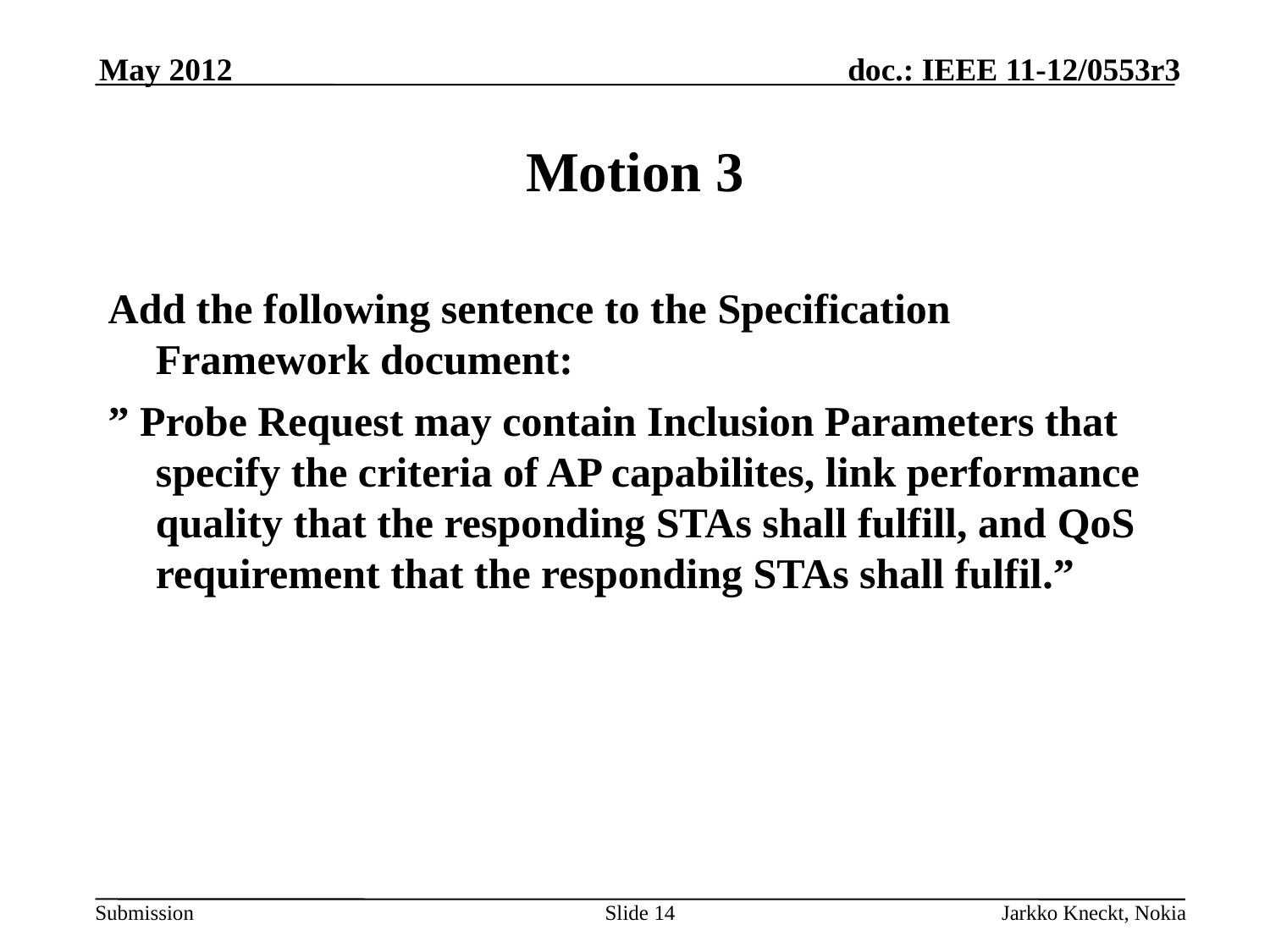

May 2012
# Motion 3
Add the following sentence to the Specification Framework document:
” Probe Request may contain Inclusion Parameters that specify the criteria of AP capabilites, link performance quality that the responding STAs shall fulfill, and QoS requirement that the responding STAs shall fulfil.”
Slide 14
Jarkko Kneckt, Nokia